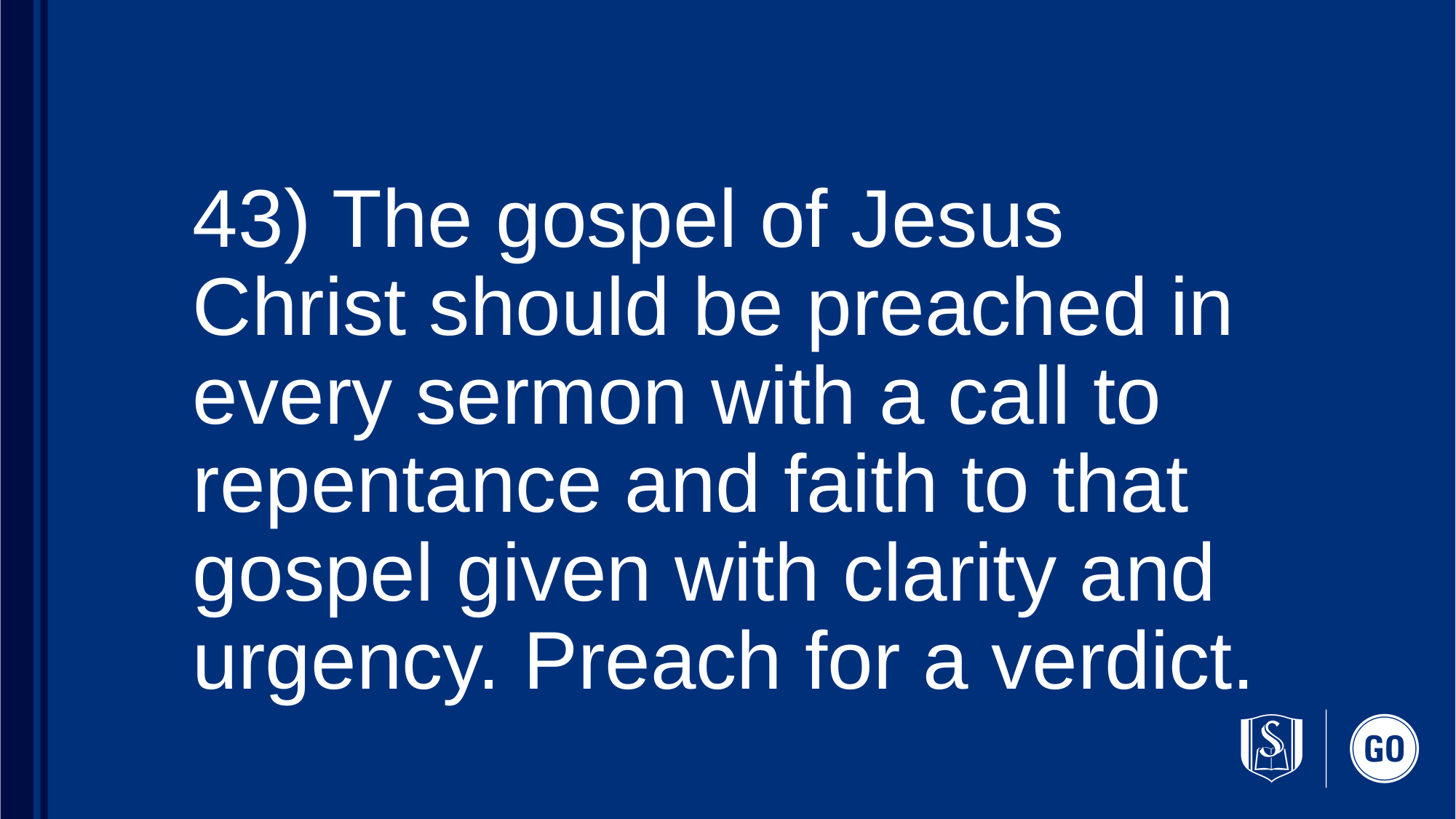

# 43) The gospel of Jesus Christ should be preached in every sermon with a call to repentance and faith to that gospel given with clarity and urgency. Preach for a verdict.